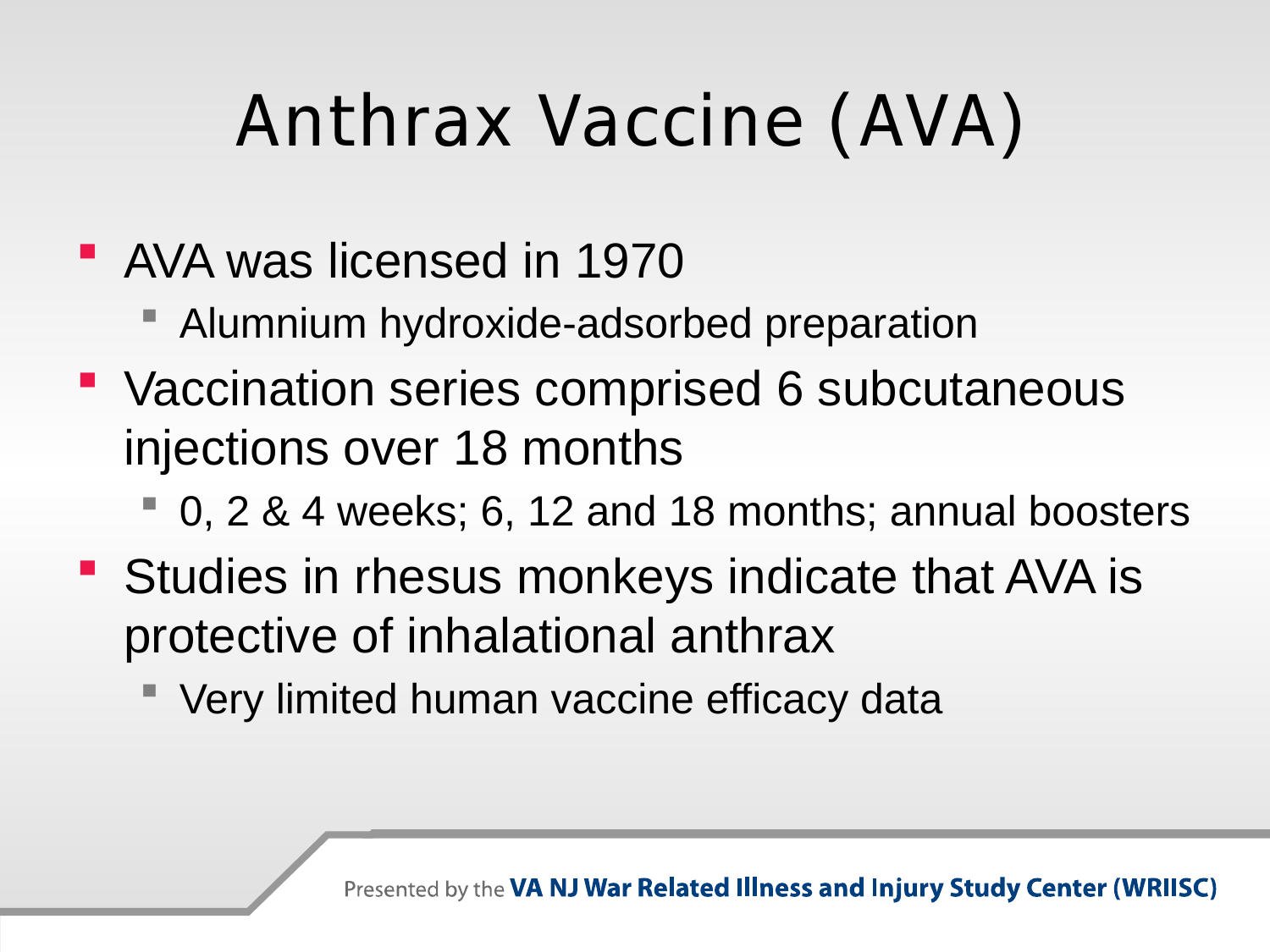

# Anthrax Vaccine (AVA)
AVA was licensed in 1970
Alumnium hydroxide-adsorbed preparation
Vaccination series comprised 6 subcutaneous injections over 18 months
0, 2 & 4 weeks; 6, 12 and 18 months; annual boosters
Studies in rhesus monkeys indicate that AVA is protective of inhalational anthrax
Very limited human vaccine efficacy data